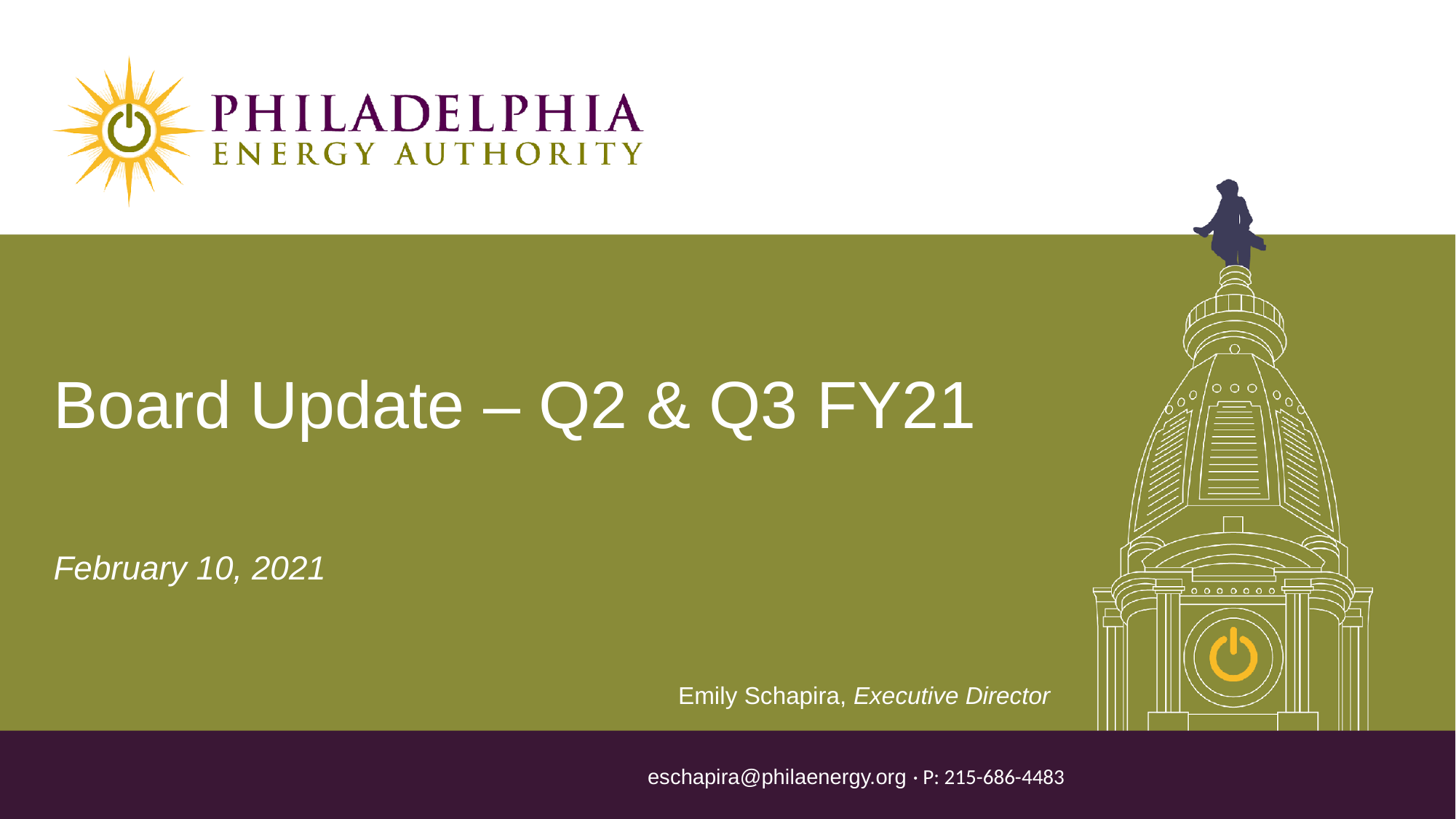

Board Update – Q2 & Q3 FY21
February 10, 2021
Emily Schapira, Executive Director
eschapira@philaenergy.org · P: 215-686-4483